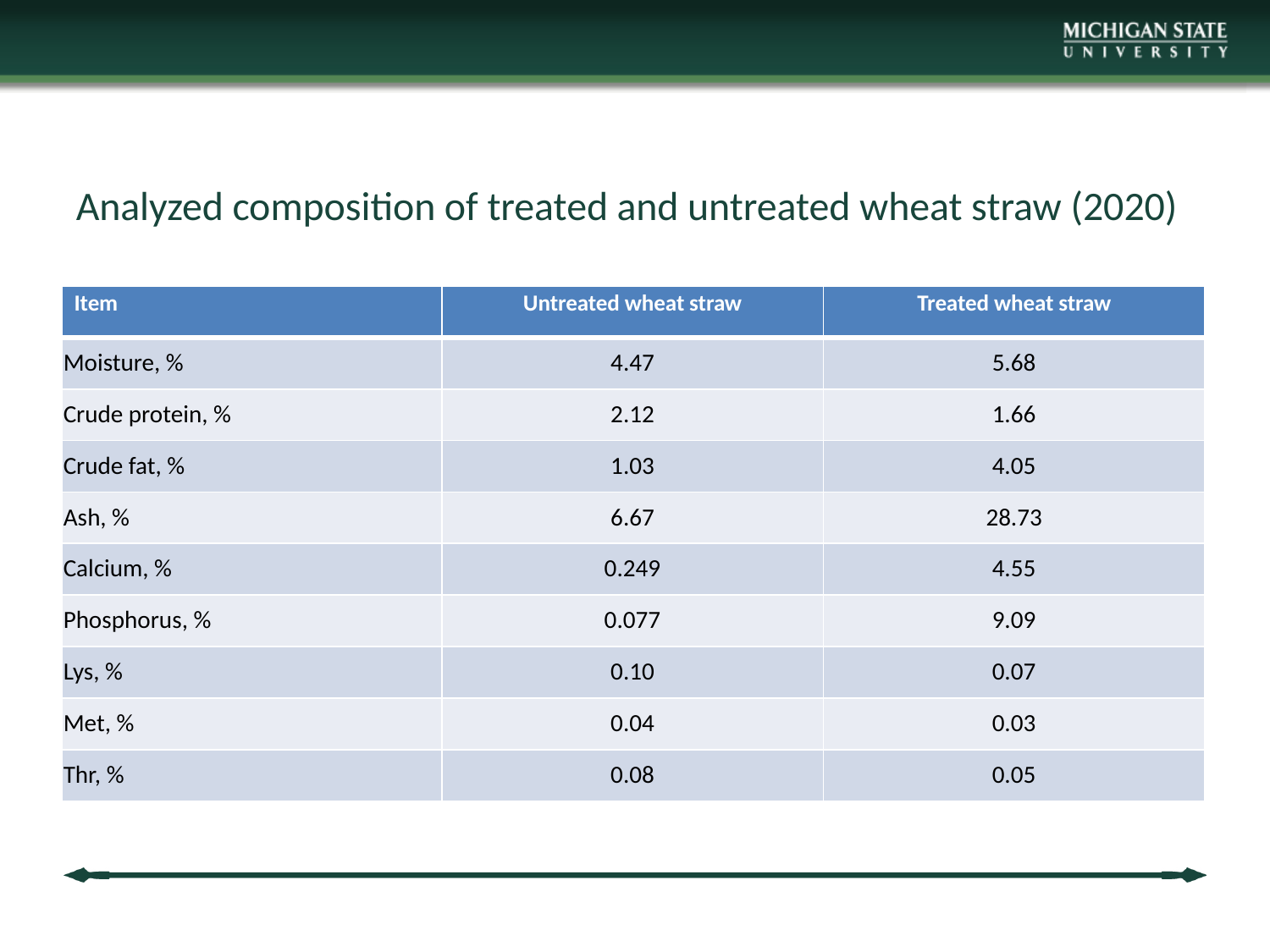

# Analyzed composition of treated and untreated wheat straw (2020)
| Item | Untreated wheat straw | Treated wheat straw |
| --- | --- | --- |
| Moisture, % | 4.47 | 5.68 |
| Crude protein, % | 2.12 | 1.66 |
| Crude fat, % | 1.03 | 4.05 |
| Ash, % | 6.67 | 28.73 |
| Calcium, % | 0.249 | 4.55 |
| Phosphorus, % | 0.077 | 9.09 |
| Lys, % | 0.10 | 0.07 |
| Met, % | 0.04 | 0.03 |
| Thr, % | 0.08 | 0.05 |